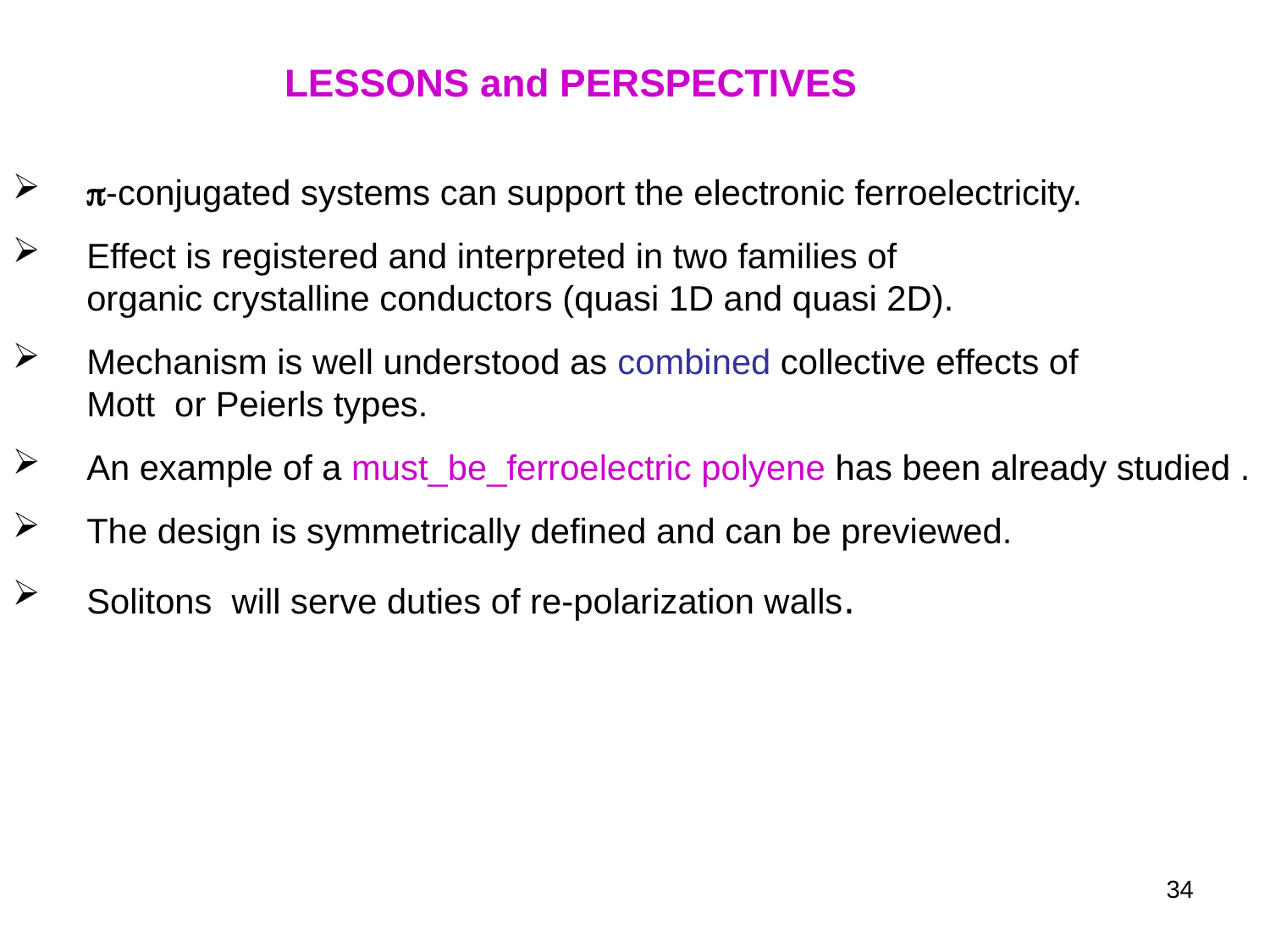

LESSONS and PERSPECTIVES

π-conjugated systems can support the electronic ferroelectricity.

Effect is registered and interpreted in two families of
organic crystalline conductors (quasi 1D and quasi 2D).

Mechanism is well understood as combined collective effects of
Mott  or Peierls types.

An example of a must_be_ferroelectric polyene has been already studied .

The design is symmetrically defined and can be previewed.

Solitons  will serve duties of re-polarization walls.
34